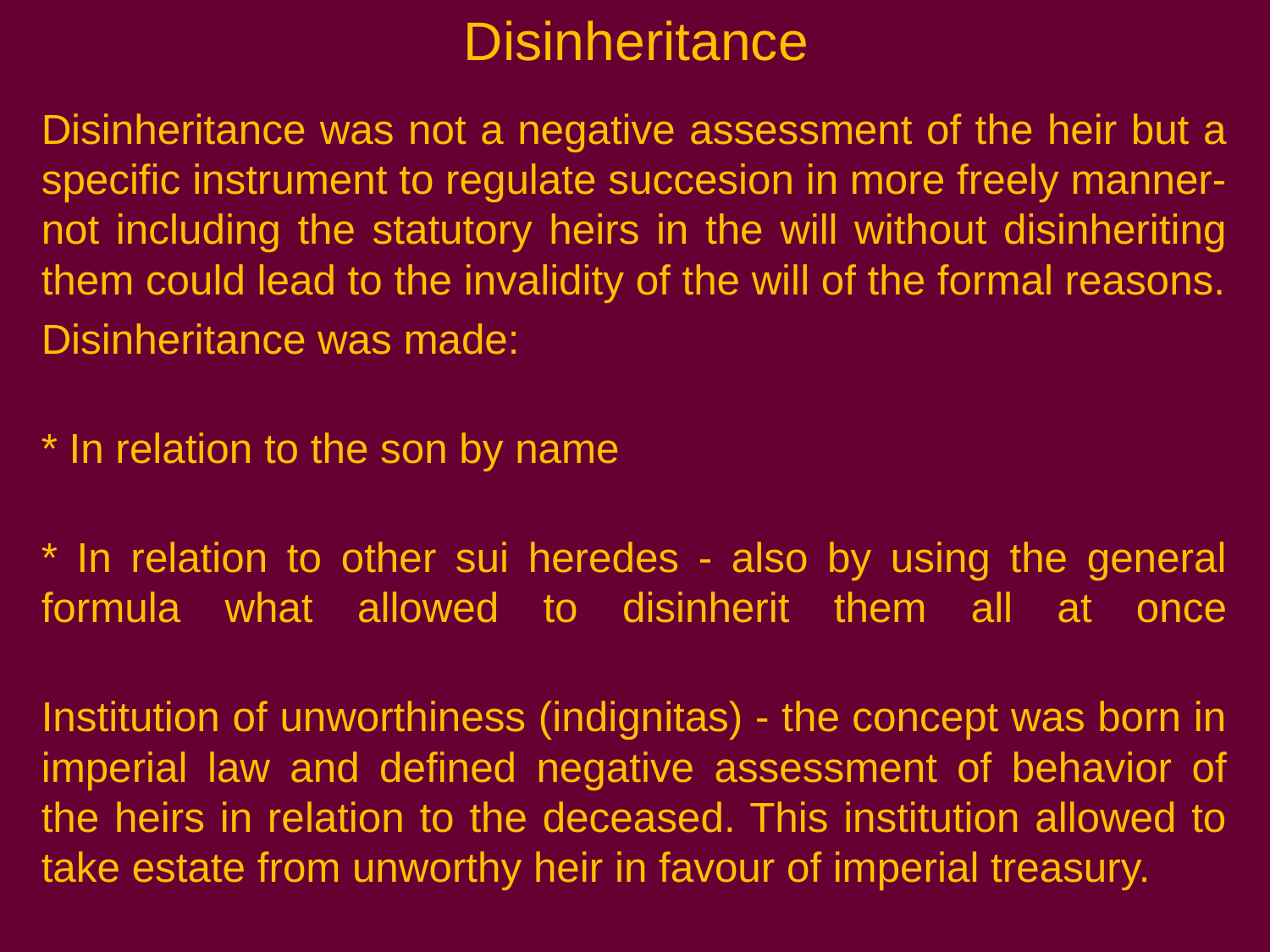

# Disinheritance
Disinheritance was not a negative assessment of the heir but a specific instrument to regulate succesion in more freely manner- not including the statutory heirs in the will without disinheriting them could lead to the invalidity of the will of the formal reasons.
Disinheritance was made:
* In relation to the son by name
* In relation to other sui heredes - also by using the general formula what allowed to disinherit them all at once
Institution of unworthiness (indignitas) - the concept was born in imperial law and defined negative assessment of behavior of the heirs in relation to the deceased. This institution allowed to take estate from unworthy heir in favour of imperial treasury.